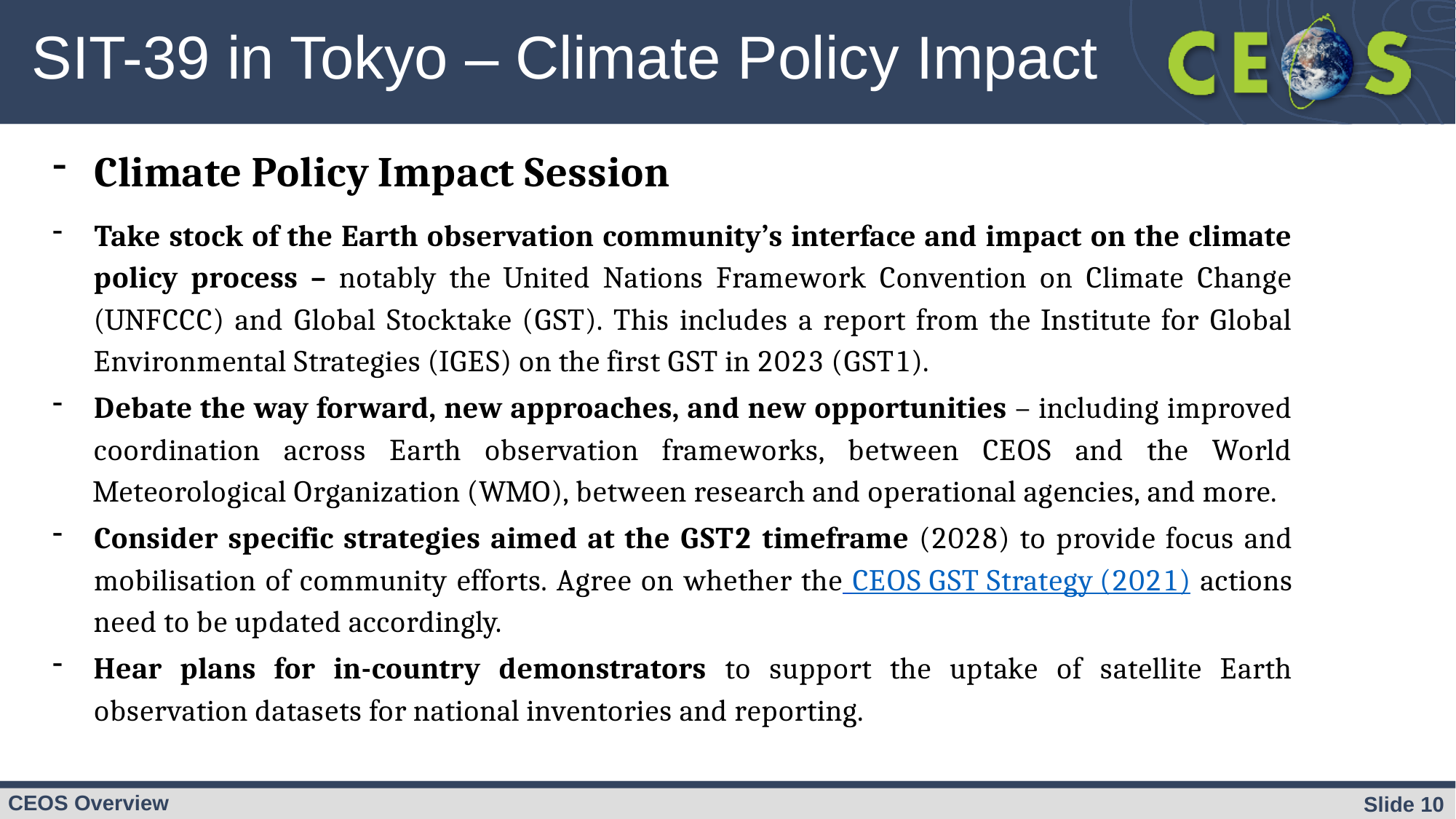

# SIT-39 in Tokyo – Climate Policy Impact
Climate Policy Impact Session
Take stock of the Earth observation community’s interface and impact on the climate policy process – notably the United Nations Framework Convention on Climate Change (UNFCCC) and Global Stocktake (GST). This includes a report from the Institute for Global Environmental Strategies (IGES) on the first GST in 2023 (GST1).
Debate the way forward, new approaches, and new opportunities – including improved coordination across Earth observation frameworks, between CEOS and the World Meteorological Organization (WMO), between research and operational agencies, and more.
Consider specific strategies aimed at the GST2 timeframe (2028) to provide focus and mobilisation of community efforts. Agree on whether the CEOS GST Strategy (2021) actions need to be updated accordingly.
Hear plans for in-country demonstrators to support the uptake of satellite Earth observation datasets for national inventories and reporting.